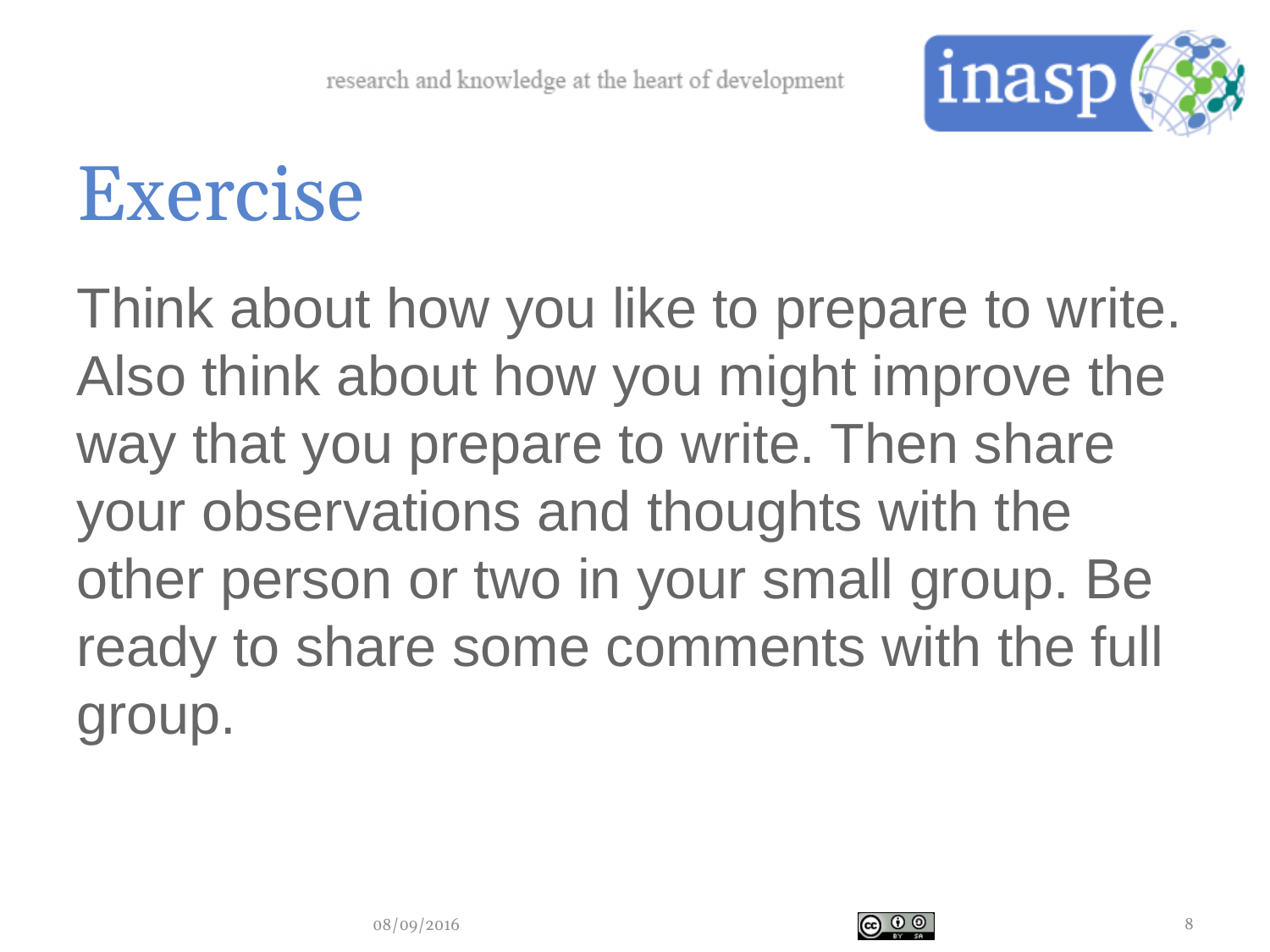

# Exercise
Think about how you like to prepare to write. Also think about how you might improve the way that you prepare to write. Then share your observations and thoughts with the other person or two in your small group. Be ready to share some comments with the full group.
08/09/2016

8